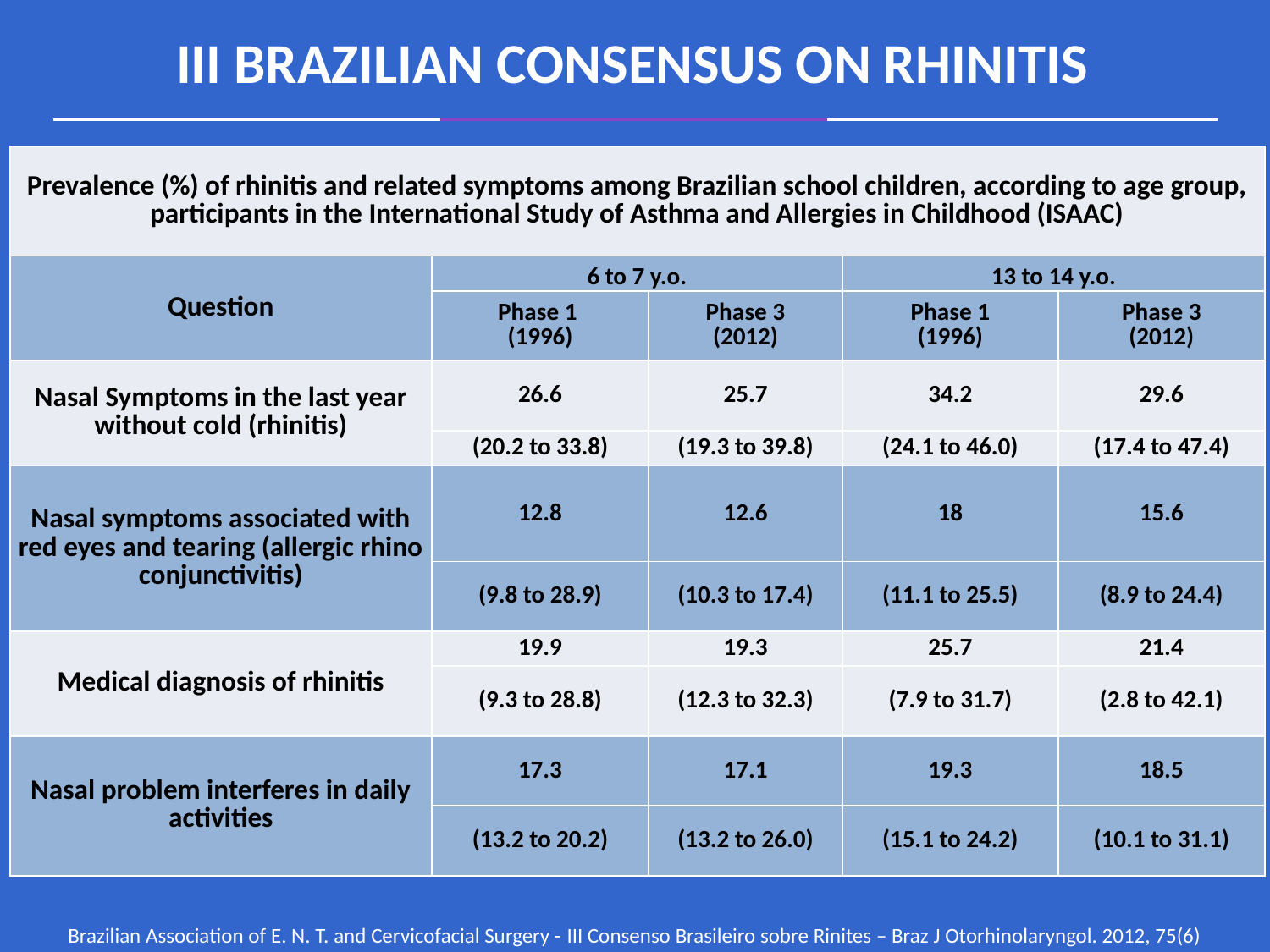

III BRAZILIAN CONSENSUS ON RHINITIS
| Prevalence (%) of rhinitis and related symptoms among Brazilian school children, according to age group, participants in the International Study of Asthma and Allergies in Childhood (ISAAC) |  |  |  |  |
| --- | --- | --- | --- | --- |
| Question | 6 to 7 y.o. |  | 13 to 14 y.o. |  |
|  | Phase 1 (1996) | Phase 3 (2012) | Phase 1 (1996) | Phase 3 (2012) |
| Nasal Symptoms in the last year without cold (rhinitis) | 26.6 | 25.7 | 34.2 | 29.6 |
|  | (20.2 to 33.8) | (19.3 to 39.8) | (24.1 to 46.0) | (17.4 to 47.4) |
| Nasal symptoms associated with red eyes and tearing (allergic rhino conjunctivitis) | 12.8 | 12.6 | 18 | 15.6 |
|  | (9.8 to 28.9) | (10.3 to 17.4) | (11.1 to 25.5) | (8.9 to 24.4) |
| Medical diagnosis of rhinitis | 19.9 | 19.3 | 25.7 | 21.4 |
|  | (9.3 to 28.8) | (12.3 to 32.3) | (7.9 to 31.7) | (2.8 to 42.1) |
| Nasal problem interferes in daily activities | 17.3 | 17.1 | 19.3 | 18.5 |
|  | (13.2 to 20.2) | (13.2 to 26.0) | (15.1 to 24.2) | (10.1 to 31.1) |
Brazilian Association of E. N. T. and Cervicofacial Surgery - III Consenso Brasileiro sobre Rinites – Braz J Otorhinolaryngol. 2012, 75(6)